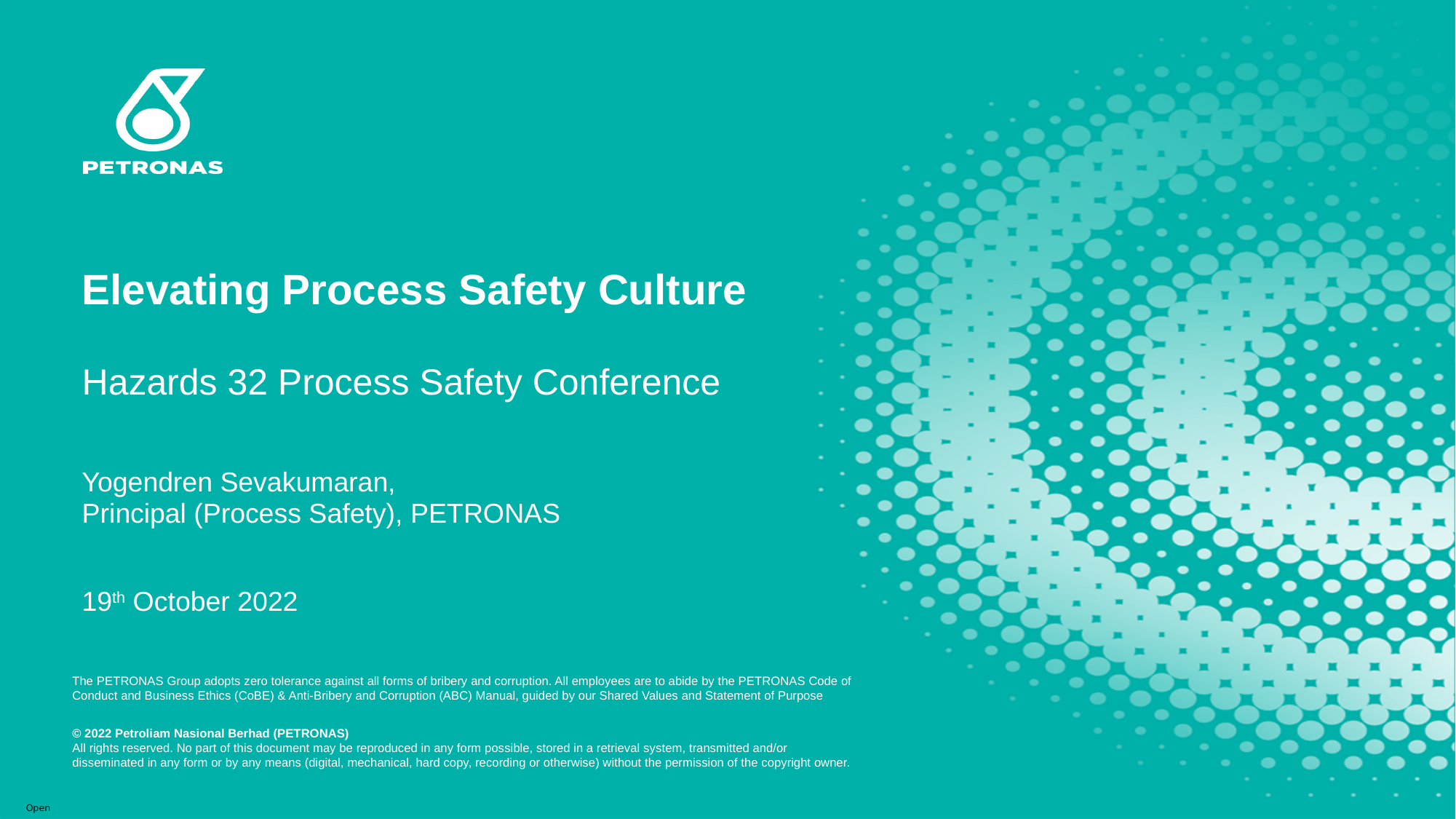

# Elevating Process Safety Culture
Hazards 32 Process Safety Conference ​
Yogendren Sevakumaran,
Principal (Process Safety), PETRONAS

19th October 2022
Open